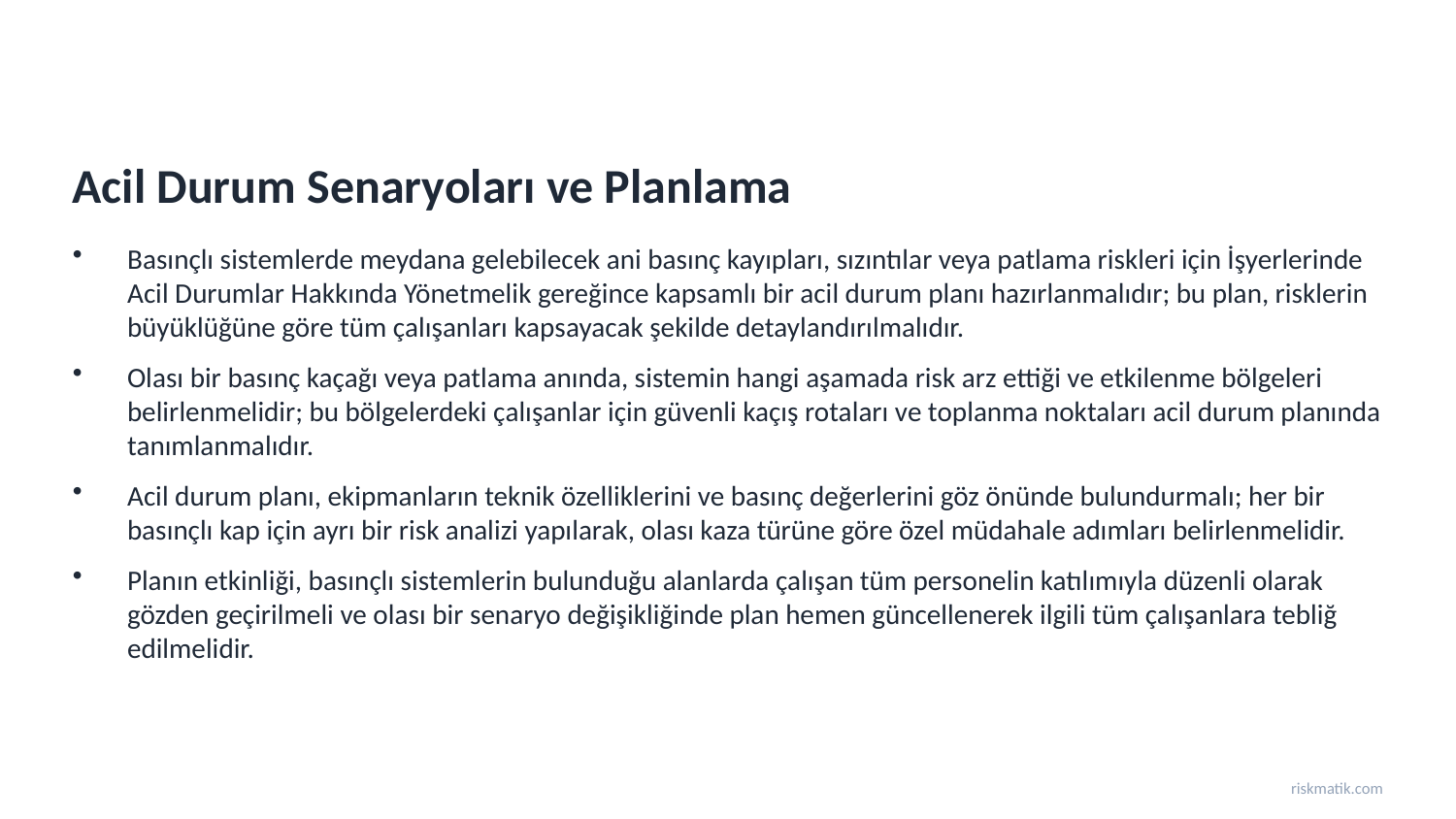

Acil Durum Senaryoları ve Planlama
Basınçlı sistemlerde meydana gelebilecek ani basınç kayıpları, sızıntılar veya patlama riskleri için İşyerlerinde Acil Durumlar Hakkında Yönetmelik gereğince kapsamlı bir acil durum planı hazırlanmalıdır; bu plan, risklerin büyüklüğüne göre tüm çalışanları kapsayacak şekilde detaylandırılmalıdır.
Olası bir basınç kaçağı veya patlama anında, sistemin hangi aşamada risk arz ettiği ve etkilenme bölgeleri belirlenmelidir; bu bölgelerdeki çalışanlar için güvenli kaçış rotaları ve toplanma noktaları acil durum planında tanımlanmalıdır.
Acil durum planı, ekipmanların teknik özelliklerini ve basınç değerlerini göz önünde bulundurmalı; her bir basınçlı kap için ayrı bir risk analizi yapılarak, olası kaza türüne göre özel müdahale adımları belirlenmelidir.
Planın etkinliği, basınçlı sistemlerin bulunduğu alanlarda çalışan tüm personelin katılımıyla düzenli olarak gözden geçirilmeli ve olası bir senaryo değişikliğinde plan hemen güncellenerek ilgili tüm çalışanlara tebliğ edilmelidir.
riskmatik.com